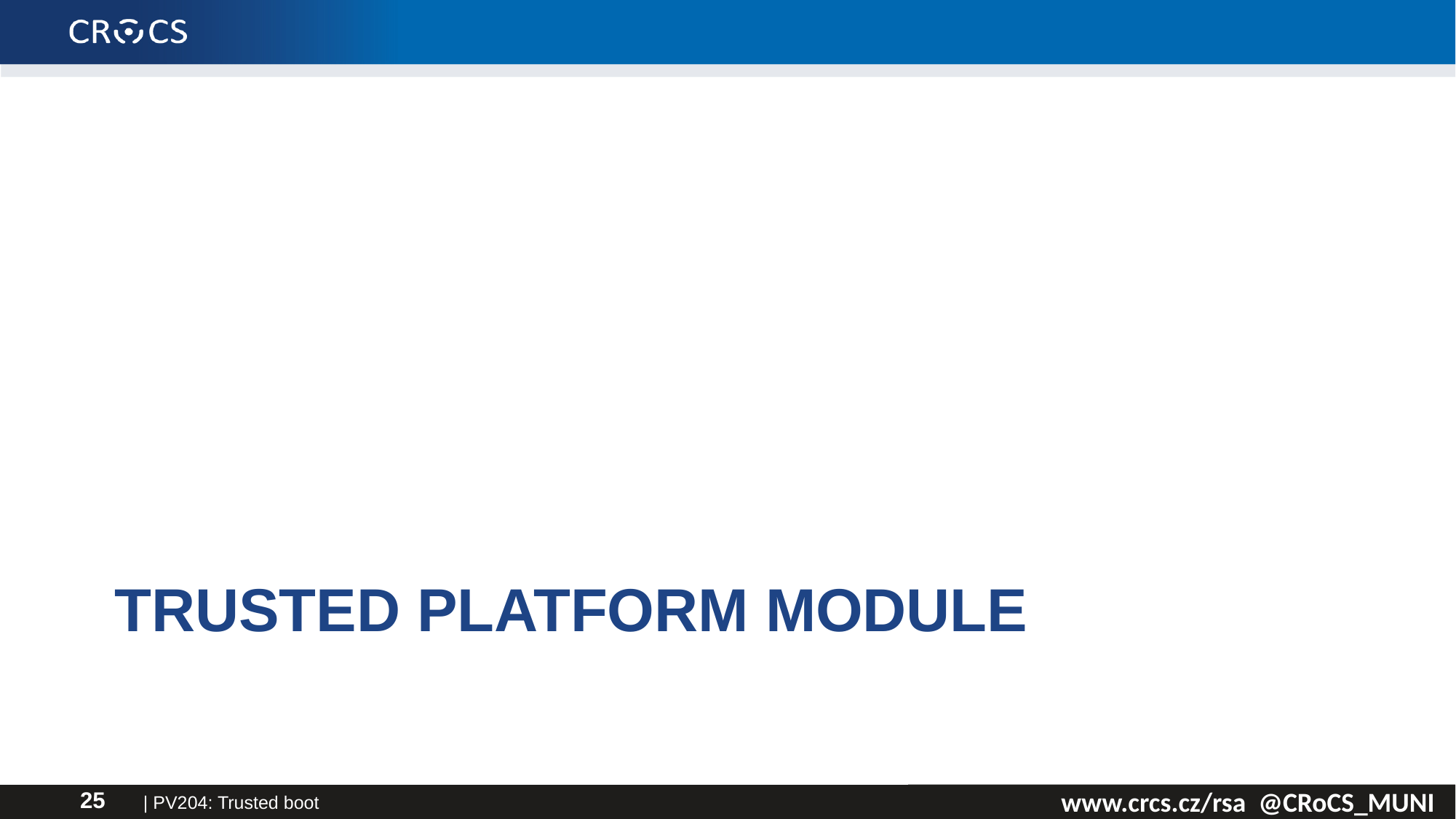

# Trusted platform module
| PV204: Trusted boot
25